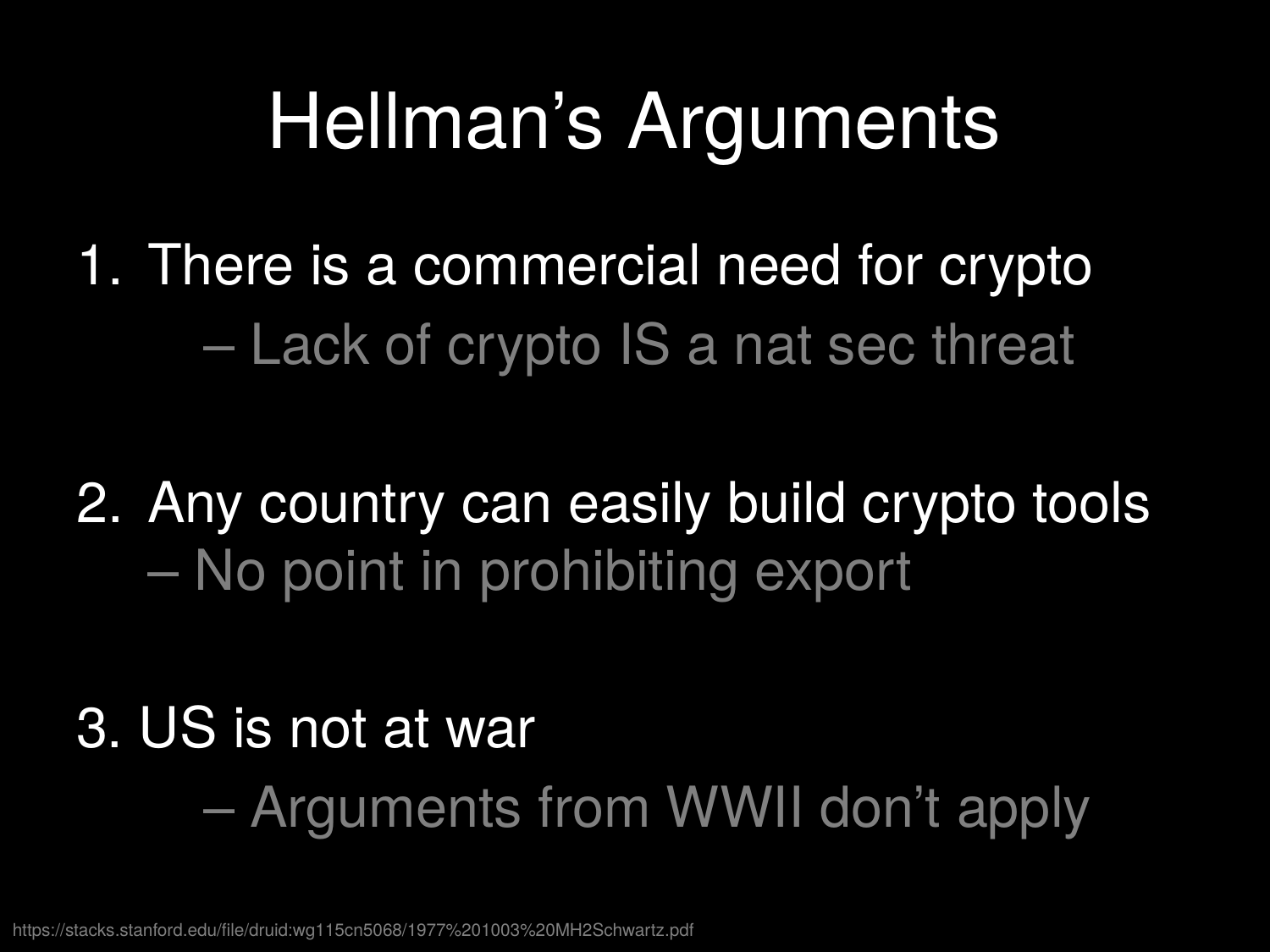

# Hellman’s Arguments
There is a commercial need for crypto
	– Lack of crypto IS a nat sec threat

Any country can easily build crypto tools	– No point in prohibiting export

3. US is not at war
	– Arguments from WWII don’t apply
https://stacks.stanford.edu/file/druid:wg115cn5068/1977%201003%20MH2Schwartz.pdf